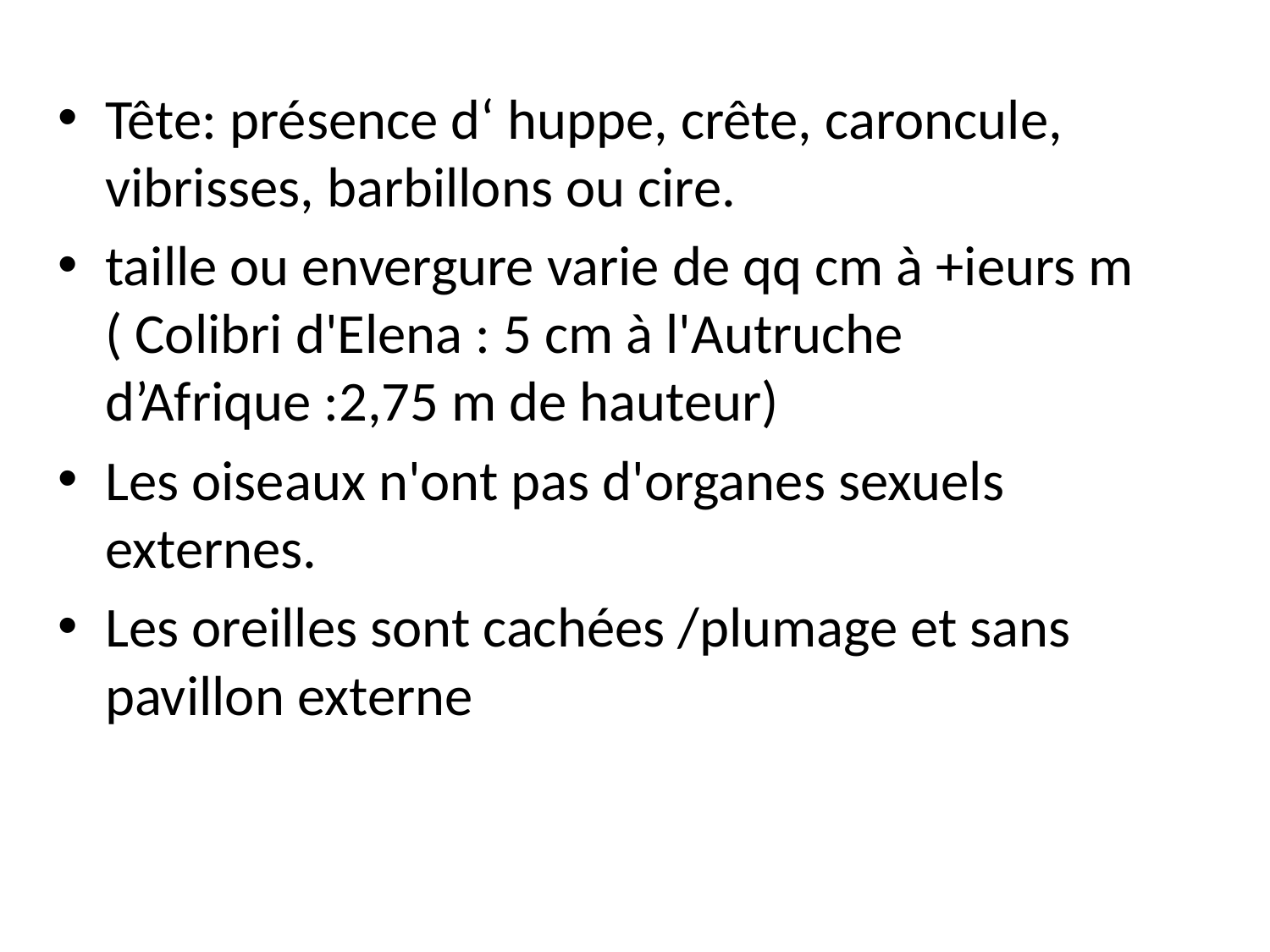

Tête: présence d‘ huppe, crête, caroncule, vibrisses, barbillons ou cire.
taille ou envergure varie de qq cm à +ieurs m ( Colibri d'Elena : 5 cm à l'Autruche d’Afrique :2,75 m de hauteur)
Les oiseaux n'ont pas d'organes sexuels externes.
Les oreilles sont cachées /plumage et sans pavillon externe